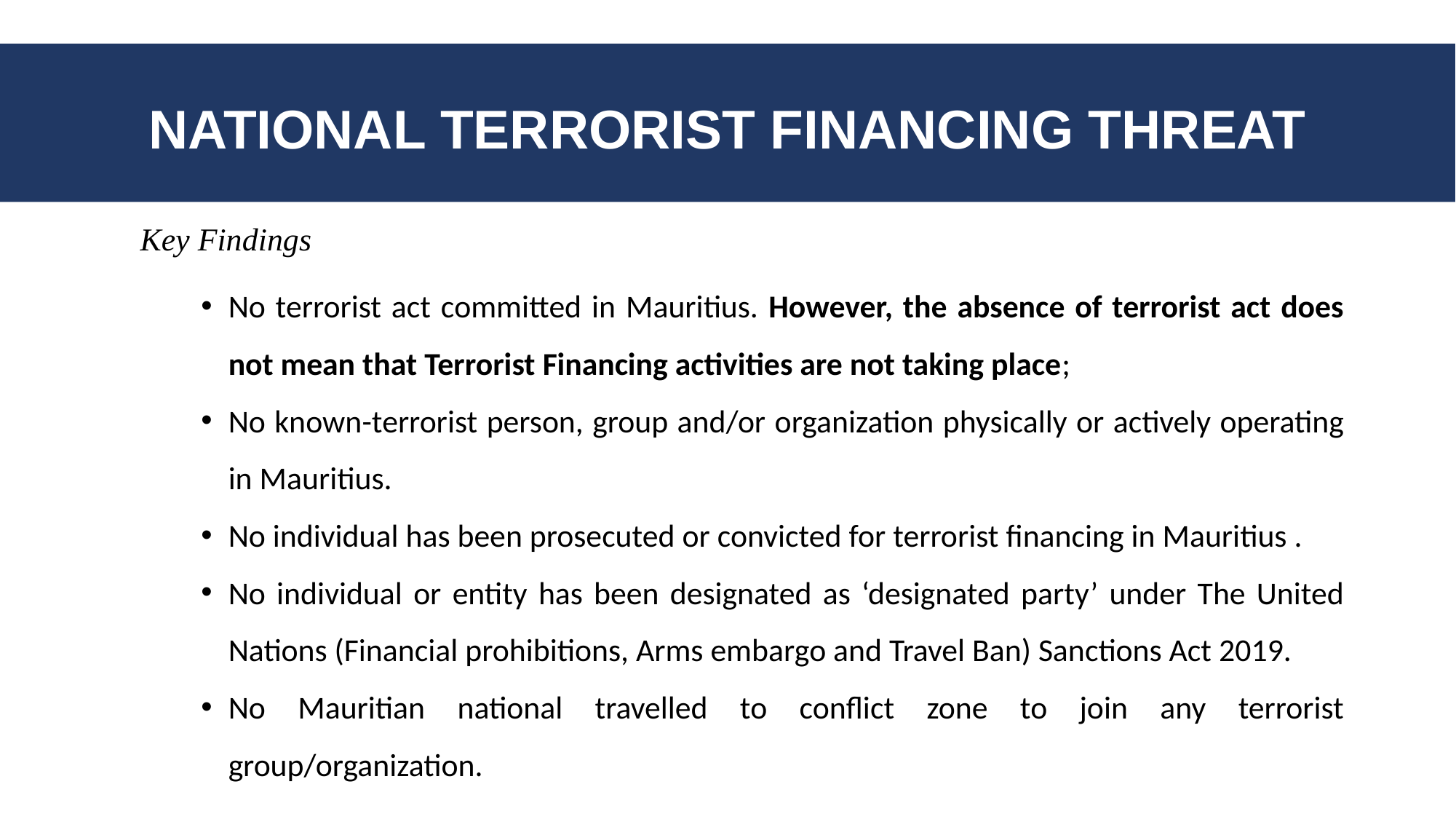

# NATIONAL TERRORIST FINANCING THREAT
 Key Findings
No terrorist act committed in Mauritius. However, the absence of terrorist act does not mean that Terrorist Financing activities are not taking place;
No known-terrorist person, group and/or organization physically or actively operating in Mauritius.
No individual has been prosecuted or convicted for terrorist financing in Mauritius .
No individual or entity has been designated as ‘designated party’ under The United Nations (Financial prohibitions, Arms embargo and Travel Ban) Sanctions Act 2019.
No Mauritian national travelled to conflict zone to join any terrorist group/organization.